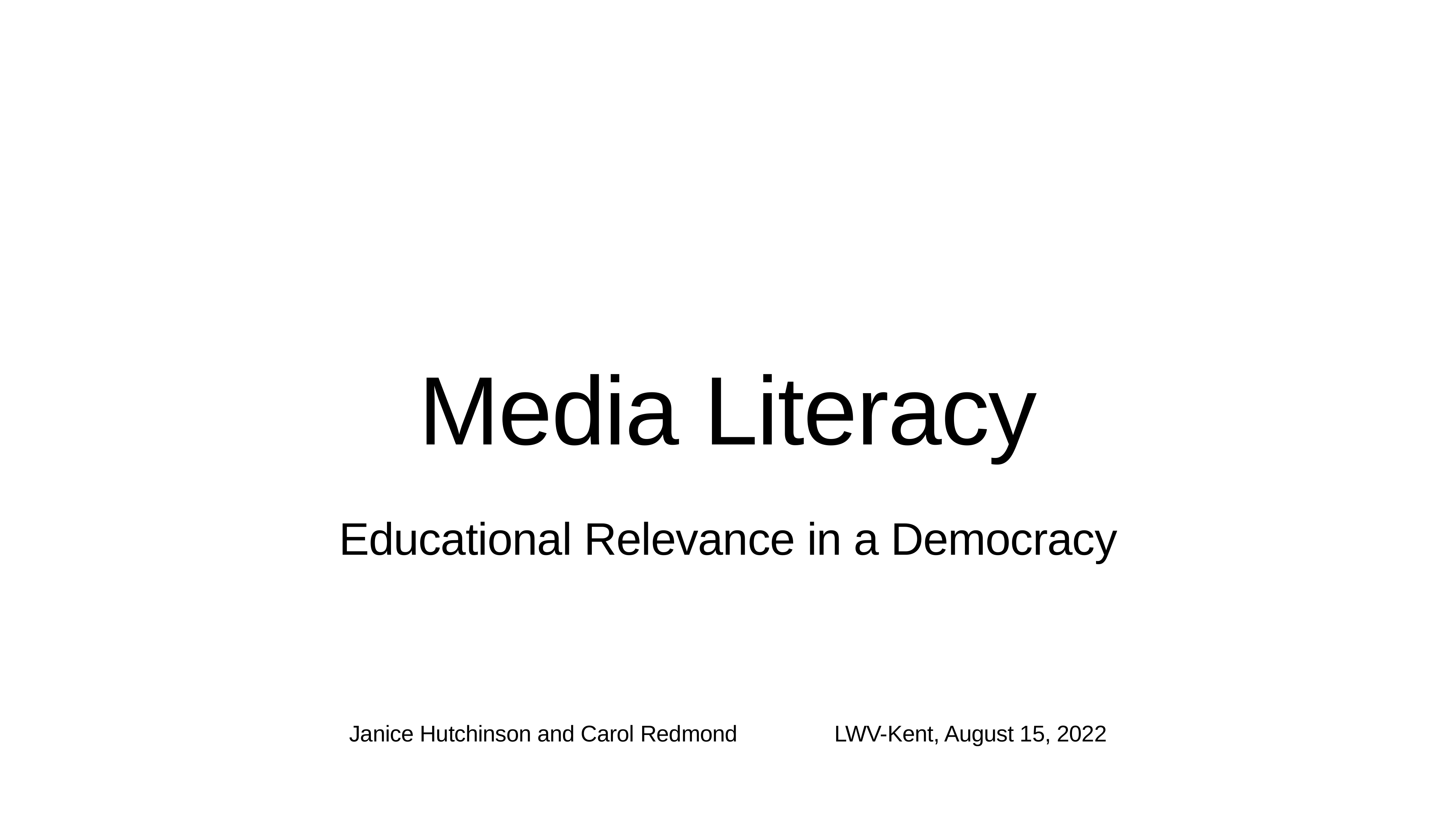

# Media Literacy

Educational Relevance in a Democracy
Janice Hutchinson and Carol Redmond                LWV-Kent, August 15, 2022